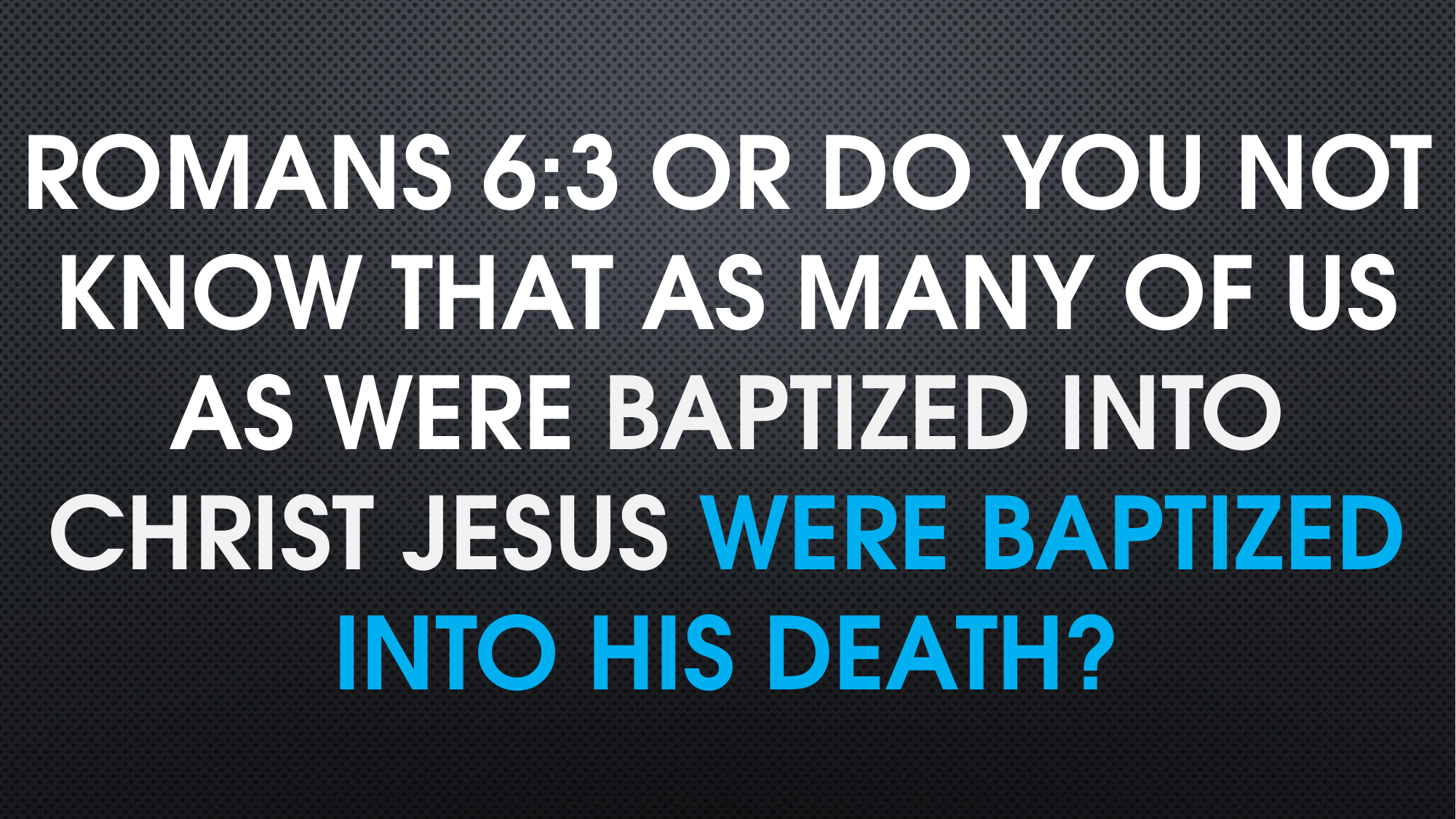

# Romans 6:3 Or do you not know that as many of us as were baptized into Christ Jesus were baptized into His death?